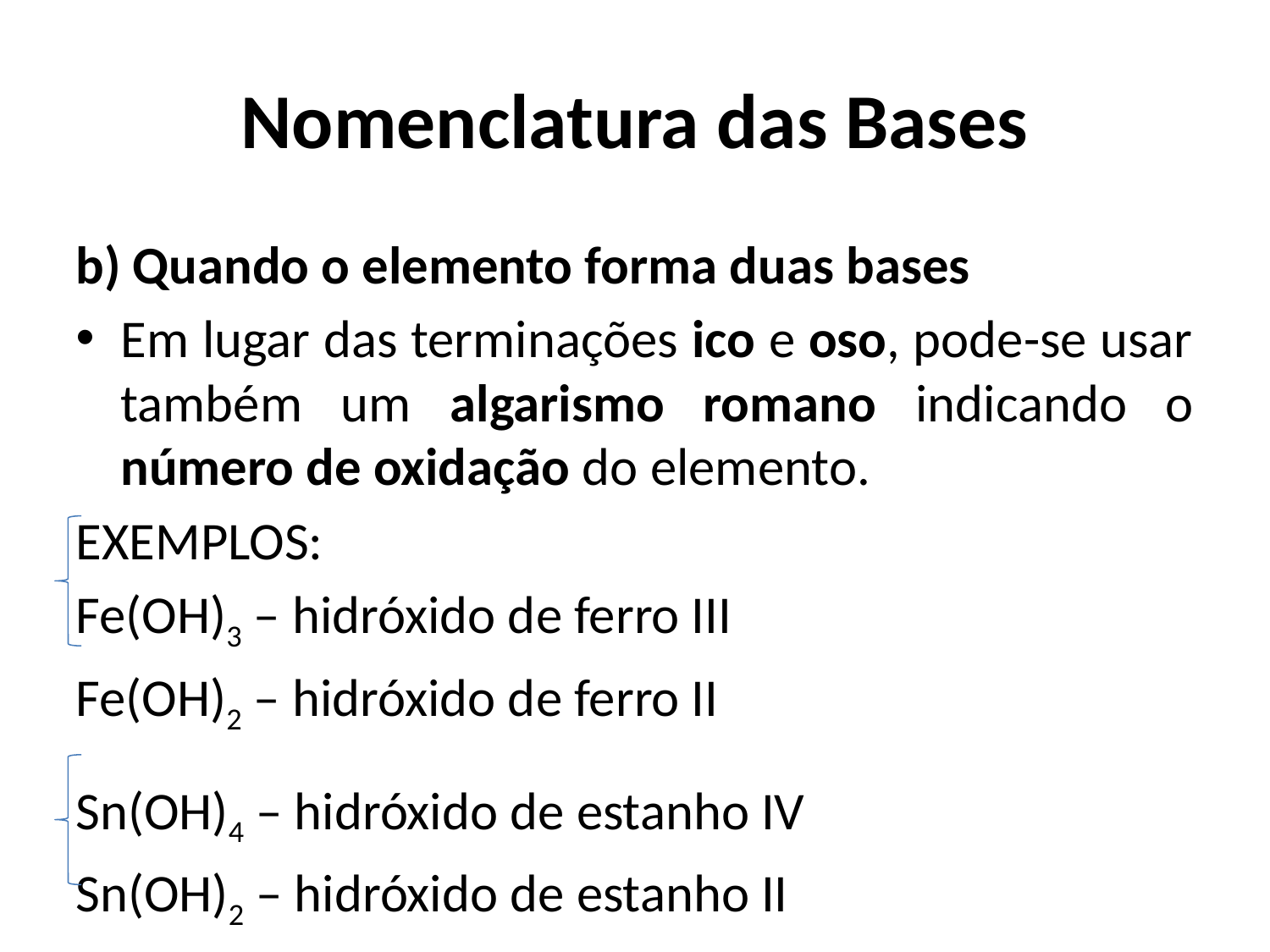

# Nomenclatura das Bases
b) Quando o elemento forma duas bases
Em lugar das terminações ico e oso, pode-se usar também um algarismo romano indicando o número de oxidação do elemento.
EXEMPLOS:
Fe(OH)3 – hidróxido de ferro III
Fe(OH)2 – hidróxido de ferro II
Sn(OH)4 – hidróxido de estanho IV
Sn(OH)2 – hidróxido de estanho II